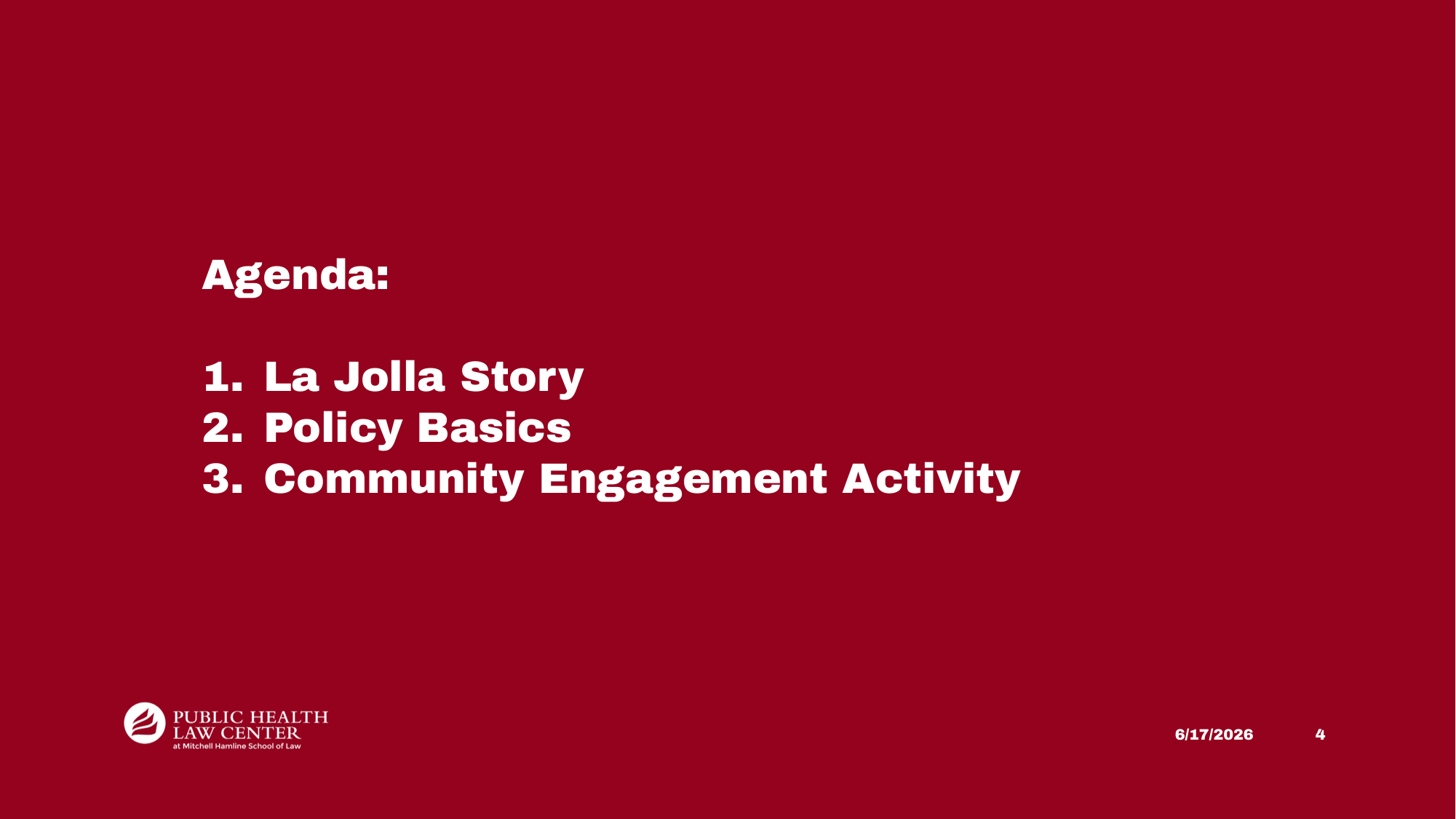

Agenda:

La Jolla Story
Policy Basics
Community Engagement Activity
6/17/2026
4